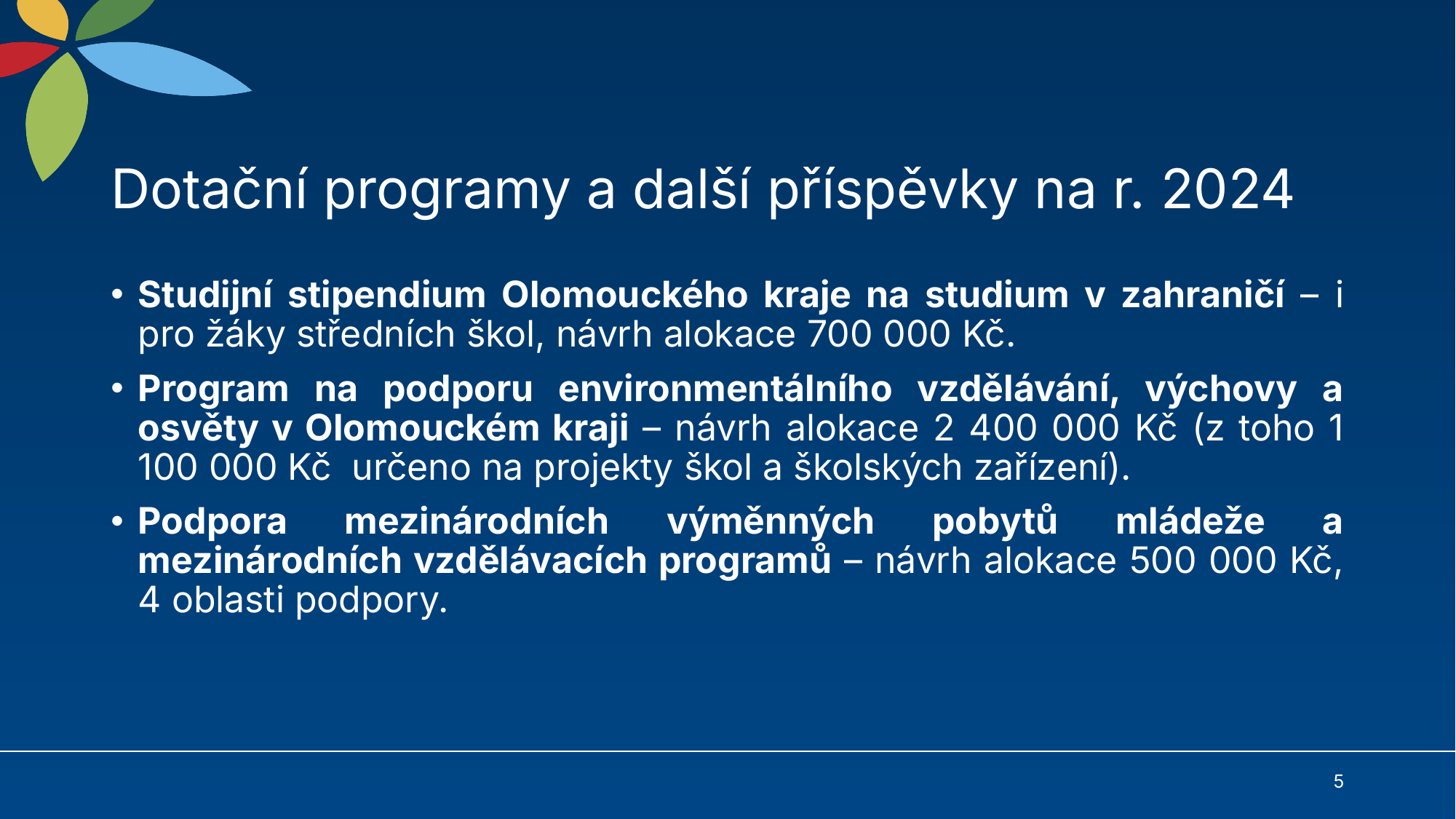

# Dotační programy a další příspěvky na r. 2024
Studijní stipendium Olomouckého kraje na studium v zahraničí – i pro žáky středních škol, návrh alokace 700 000 Kč.
Program na podporu environmentálního vzdělávání, výchovy a osvěty v Olomouckém kraji – návrh alokace 2 400 000 Kč (z toho 1 100 000 Kč  určeno na projekty škol a školských zařízení).
Podpora mezinárodních výměnných pobytů mládeže a mezinárodních vzdělávacích programů – návrh alokace 500 000 Kč, 4 oblasti podpory.
5